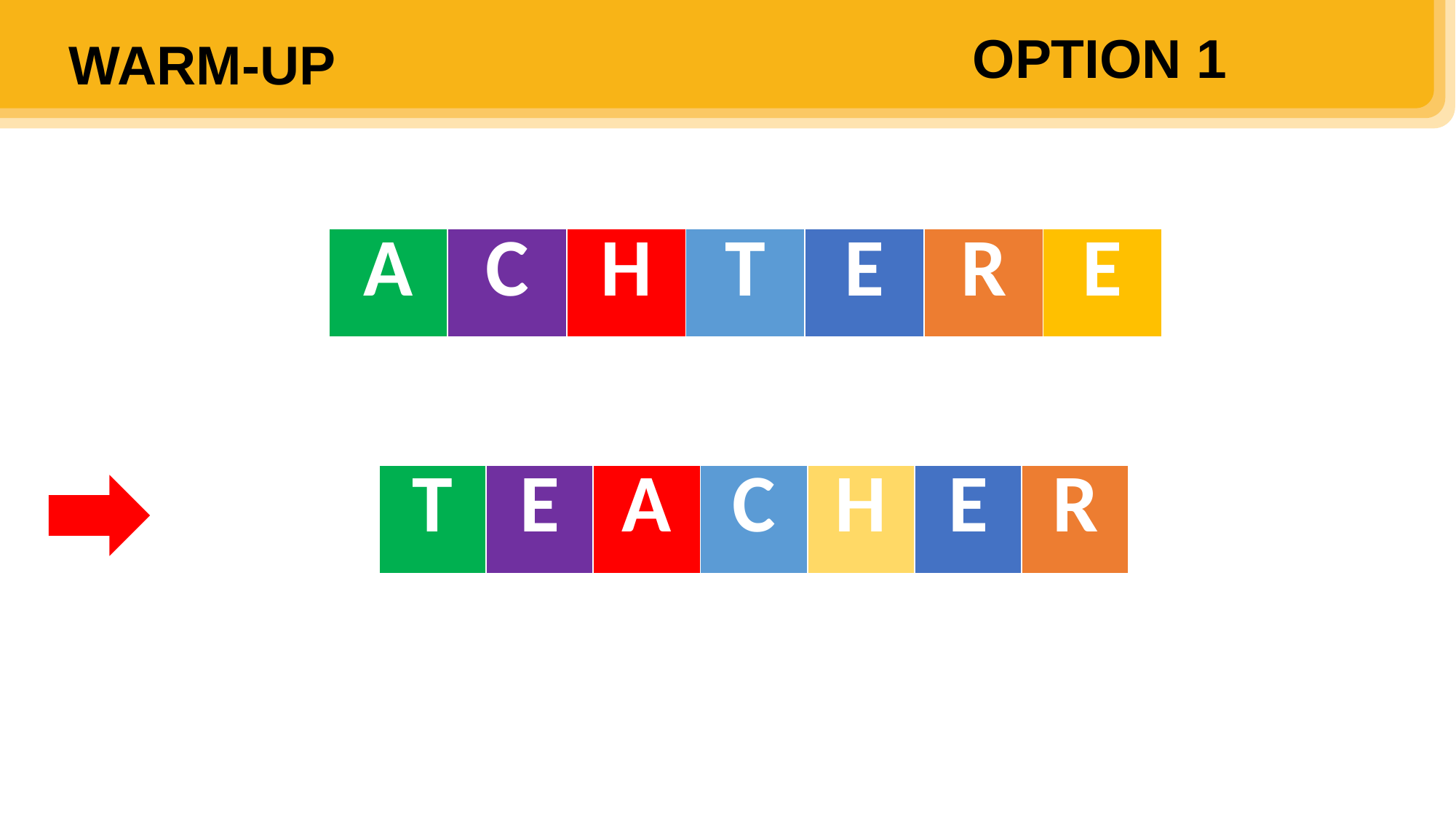

OPTION 1
WARM-UP
| A | C | H | T | E | R | E |
| --- | --- | --- | --- | --- | --- | --- |
| T | E | A | C | H | E | R |
| --- | --- | --- | --- | --- | --- | --- |